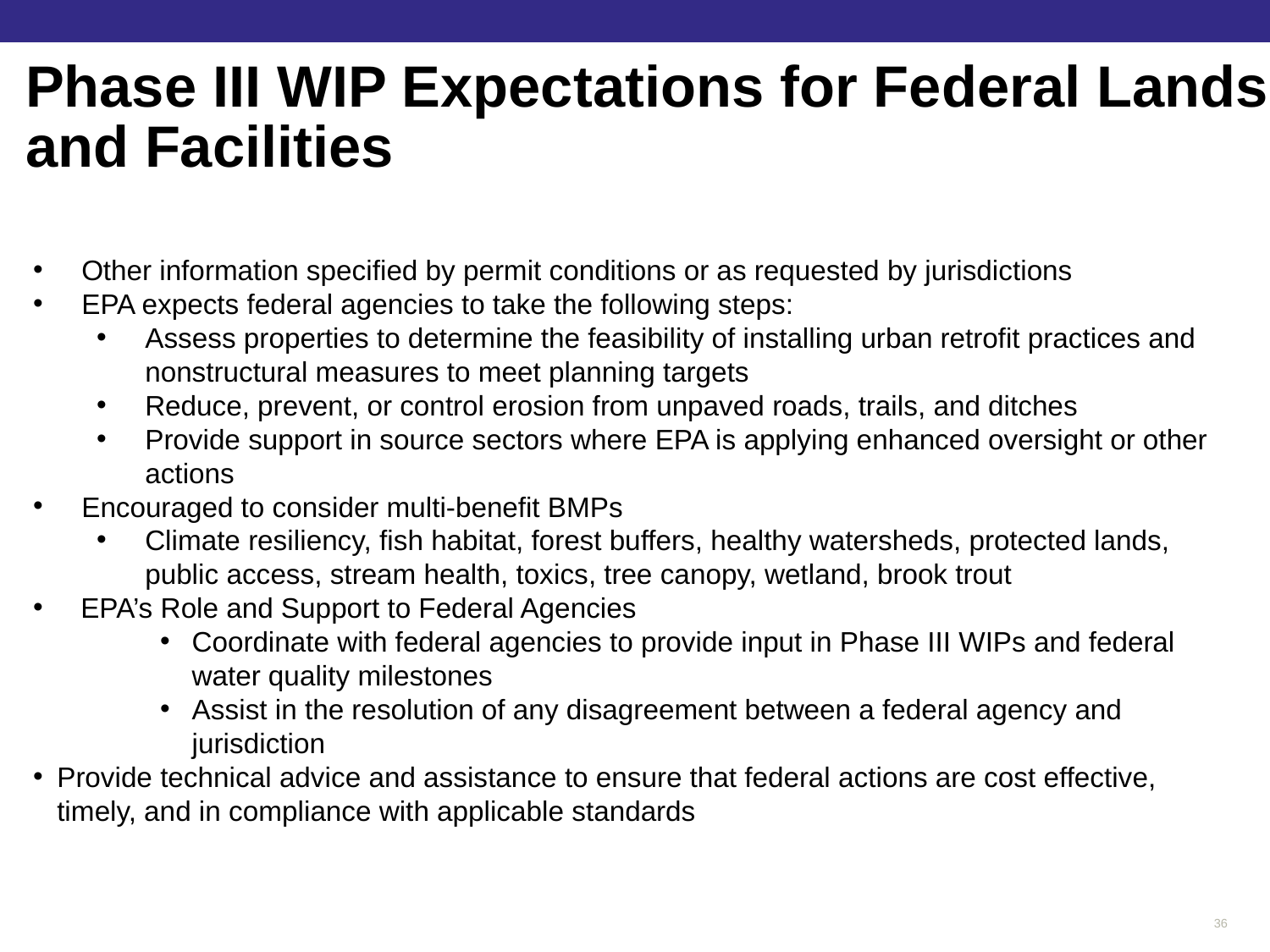

Phase III WIP Expectations for Federal Lands and Facilities
Other information specified by permit conditions or as requested by jurisdictions
EPA expects federal agencies to take the following steps:
Assess properties to determine the feasibility of installing urban retrofit practices and nonstructural measures to meet planning targets
Reduce, prevent, or control erosion from unpaved roads, trails, and ditches
Provide support in source sectors where EPA is applying enhanced oversight or other actions
Encouraged to consider multi-benefit BMPs
Climate resiliency, fish habitat, forest buffers, healthy watersheds, protected lands, public access, stream health, toxics, tree canopy, wetland, brook trout
EPA’s Role and Support to Federal Agencies
Coordinate with federal agencies to provide input in Phase III WIPs and federal water quality milestones
Assist in the resolution of any disagreement between a federal agency and jurisdiction
Provide technical advice and assistance to ensure that federal actions are cost effective, timely, and in compliance with applicable standards
36